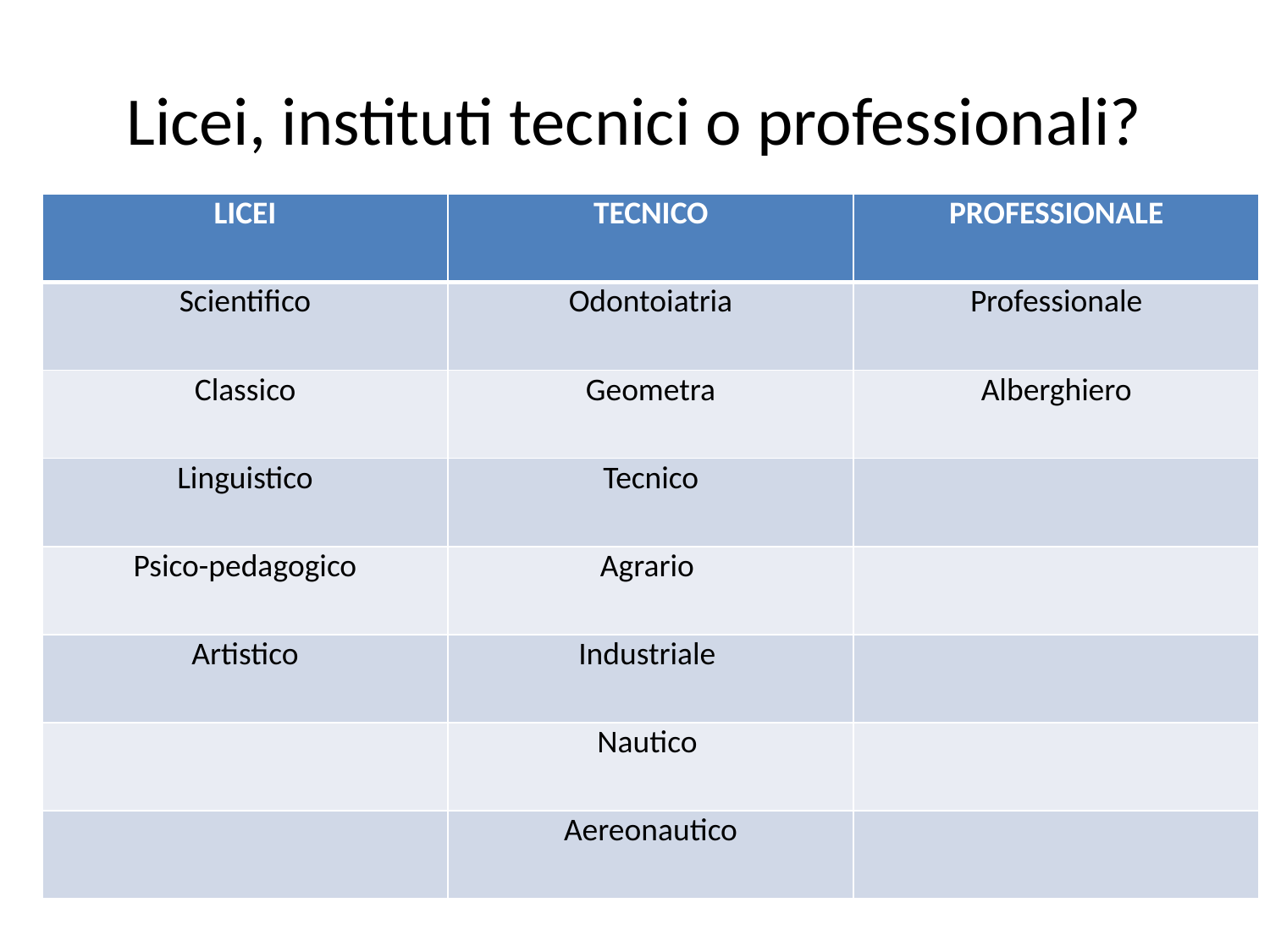

# Licei, instituti tecnici o professionali?
| LICEI | TECNICO | PROFESSIONALE |
| --- | --- | --- |
| Scientifico | Odontoiatria | Professionale |
| Classico | Geometra | Alberghiero |
| Linguistico | Tecnico |  |
| Psico-pedagogico | Agrario |  |
| Artistico | Industriale |  |
|  | Nautico |  |
|  | Aereonautico |  |